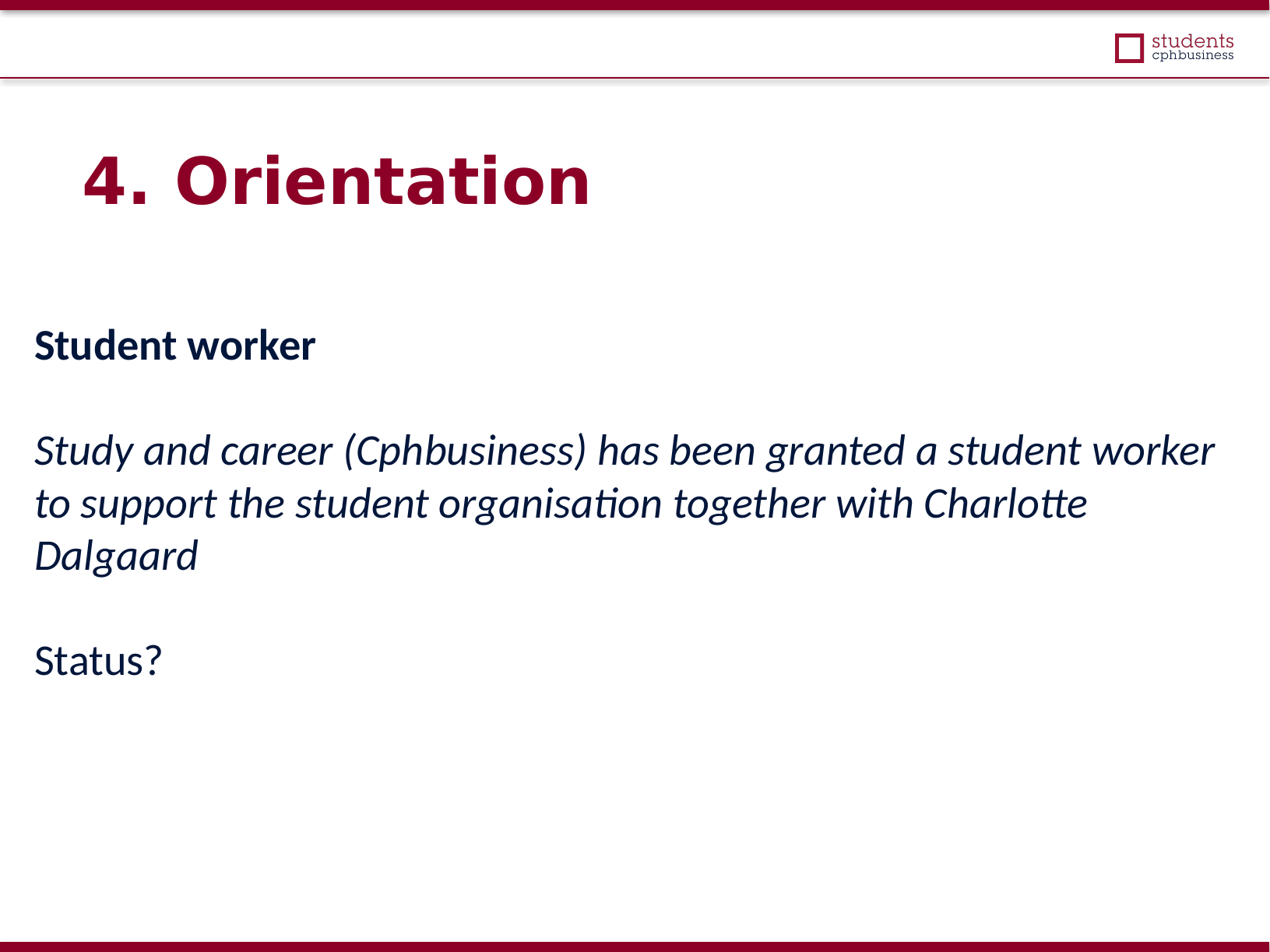

4. Orientation

Student worker

Study and career (Cphbusiness) has been granted a student worker to support the student organisation together with Charlotte Dalgaard

Status?